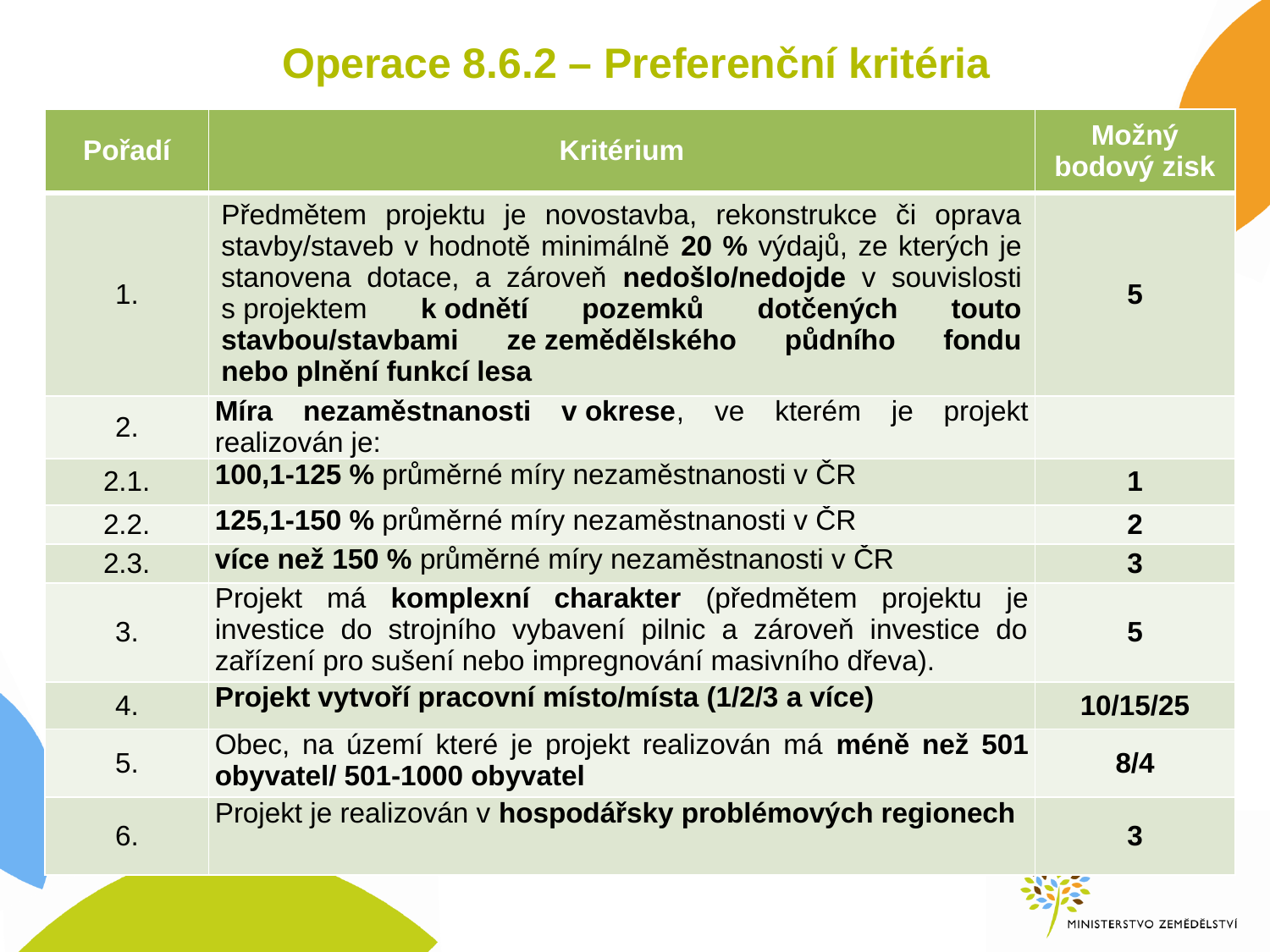

# Operace 8.6.2 – Preferenční kritéria
| Pořadí | Kritérium | Možný bodový zisk |
| --- | --- | --- |
| 1. | Předmětem projektu je novostavba, rekonstrukce či oprava stavby/staveb v hodnotě minimálně 20 % výdajů, ze kterých je stanovena dotace, a zároveň nedošlo/nedojde v souvislosti s projektem k odnětí pozemků dotčených touto stavbou/stavbami ze zemědělského půdního fondu nebo plnění funkcí lesa | 5 |
| 2. | Míra nezaměstnanosti v okrese, ve kterém je projekt realizován je: |  |
| 2.1. | 100,1-125 % průměrné míry nezaměstnanosti v ČR | 1 |
| 2.2. | 125,1-150 % průměrné míry nezaměstnanosti v ČR | 2 |
| 2.3. | více než 150 % průměrné míry nezaměstnanosti v ČR | 3 |
| 3. | Projekt má komplexní charakter (předmětem projektu je investice do strojního vybavení pilnic a zároveň investice do zařízení pro sušení nebo impregnování masivního dřeva). | 5 |
| 4. | Projekt vytvoří pracovní místo/místa (1/2/3 a více) | 10/15/25 |
| 5. | Obec, na území které je projekt realizován má méně než 501 obyvatel/ 501-1000 obyvatel | 8/4 |
| 6. | Projekt je realizován v hospodářsky problémových regionech | 3 |